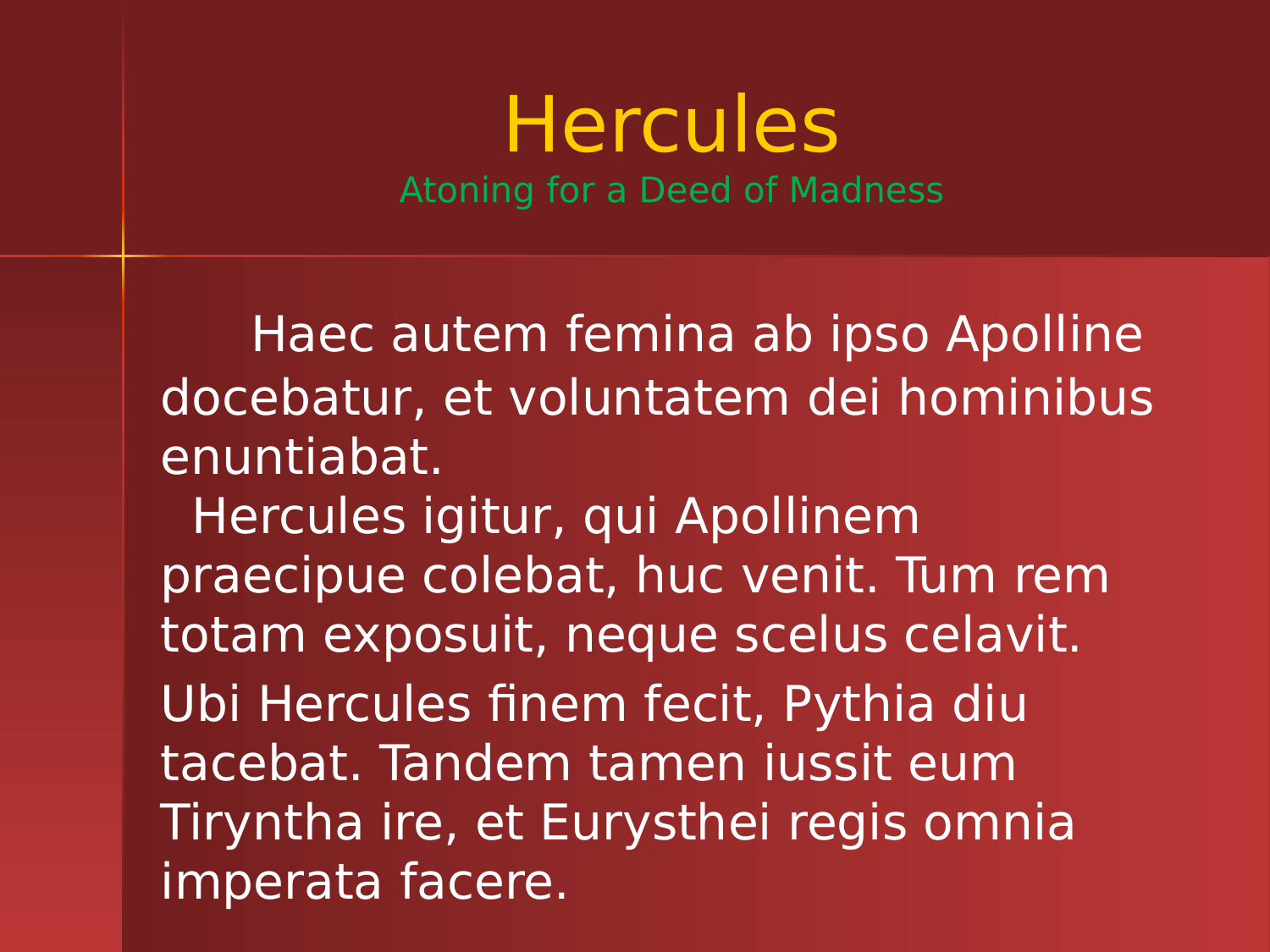

# Hercules Atoning for a Deed of Madness
    Haec autem femina ab ipso Apolline docebatur, et voluntatem dei hominibus enuntiabat.
  Hercules igitur, qui Apollinem praecipue colebat, huc venit. Tum rem totam exposuit, neque scelus celavit.
Ubi Hercules finem fecit, Pythia diu tacebat. Tandem tamen iussit eum Tiryntha ire, et Eurysthei regis omnia imperata facere.